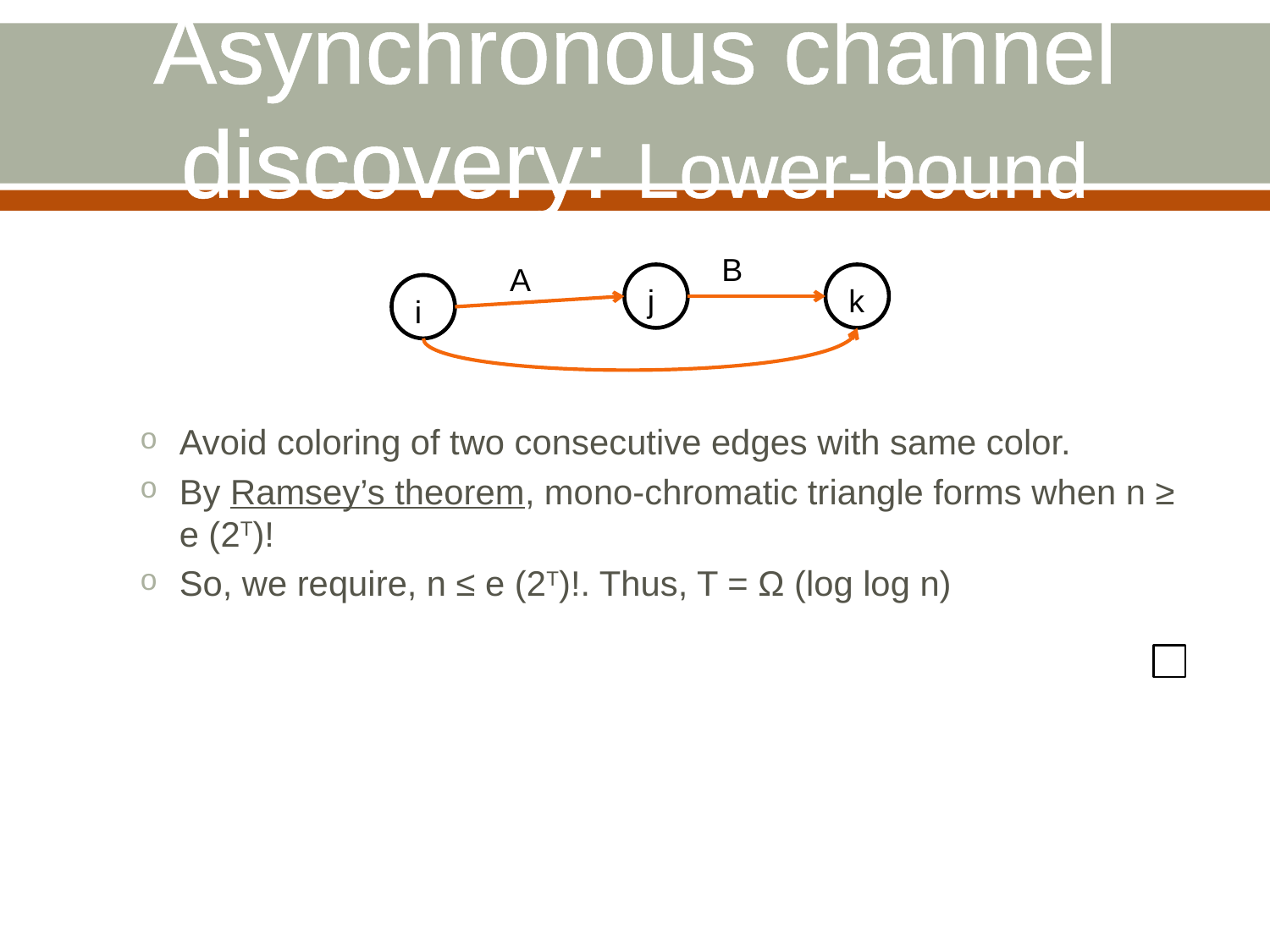

# Asynchronous channel discovery: Lower-bound

Avoid coloring of two consecutive edges with same color.
By Ramsey’s theorem, mono-chromatic triangle forms when n ≥ e (2T)!
So, we require, n ≤ e (2T)!. Thus, T = Ω (log log n)

B
A

j
k
i